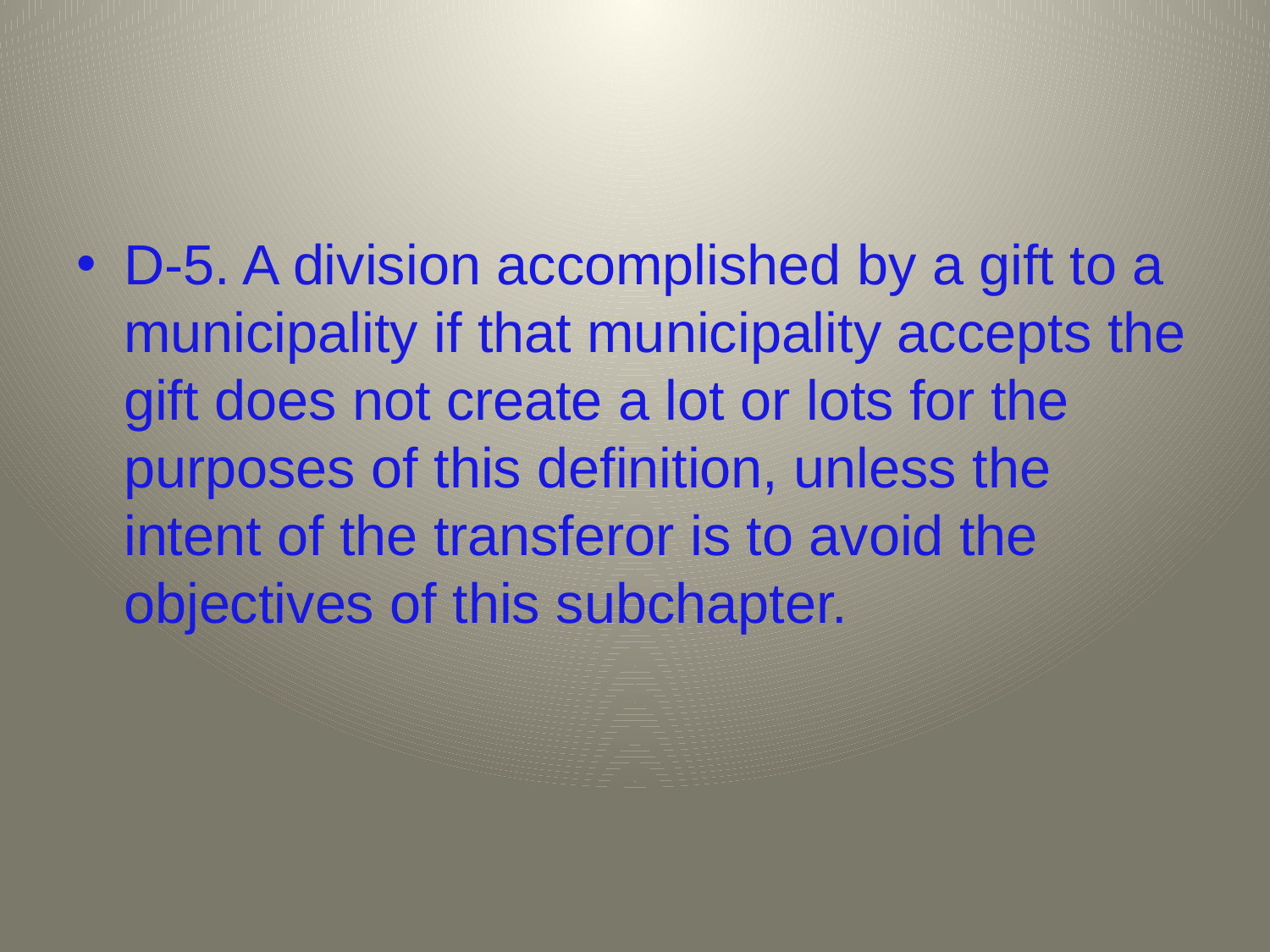

D-5. A division accomplished by a gift to a municipality if that municipality accepts the gift does not create a lot or lots for the purposes of this definition, unless the intent of the transferor is to avoid the objectives of this subchapter.